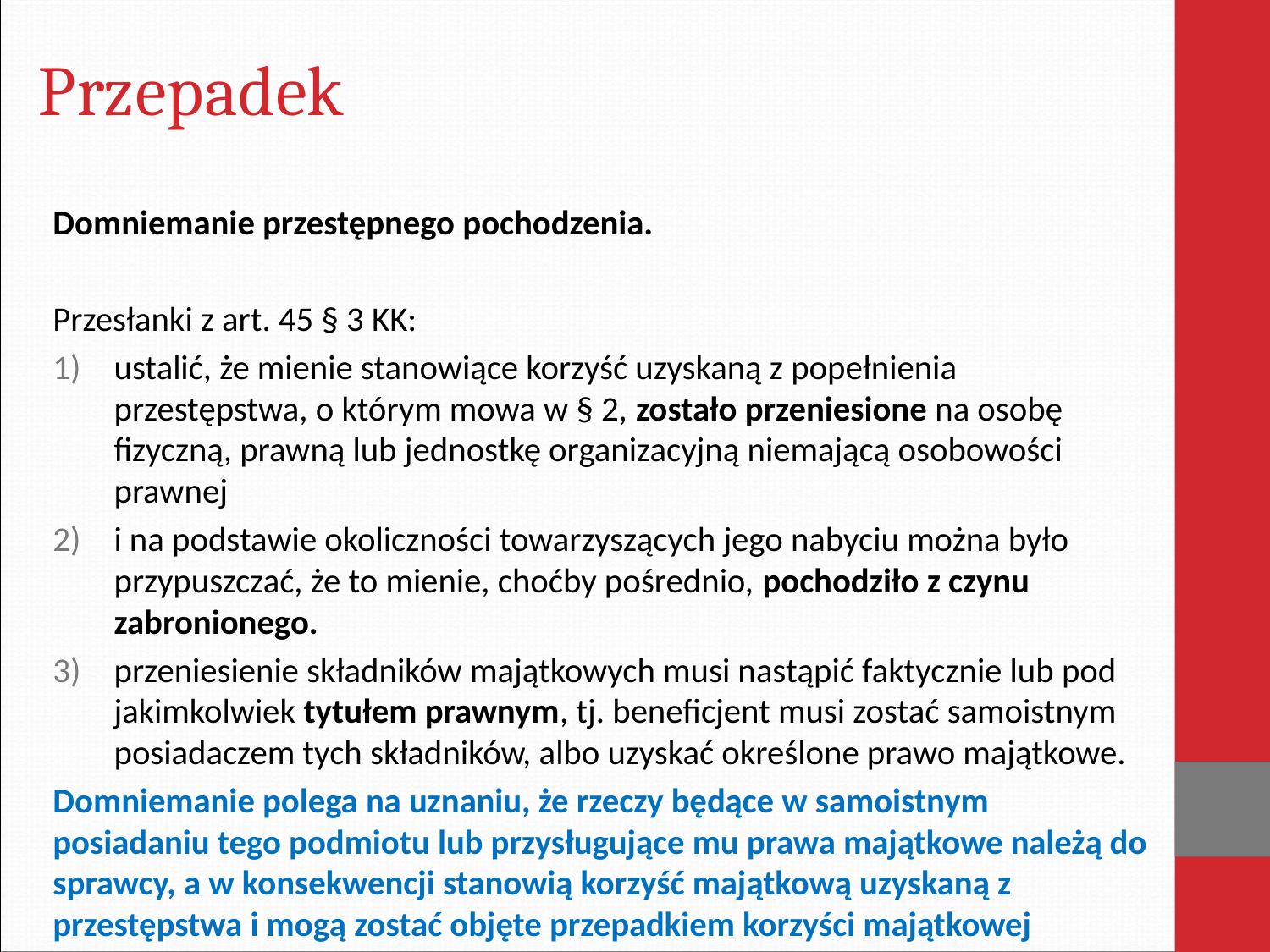

# Przepadek

Domniemanie przestępnego pochodzenia.

Przesłanki z art. 45 § 3 KK:
ustalić, że mienie stanowiące korzyść uzyskaną z popełnienia przestępstwa, o którym mowa w § 2, zostało przeniesione na osobę fizyczną, prawną lub jednostkę organizacyjną niemającą osobowości prawnej
i na podstawie okoliczności towarzyszących jego nabyciu można było przypuszczać, że to mienie, choćby pośrednio, pochodziło z czynu zabronionego.
przeniesienie składników majątkowych musi nastąpić faktycznie lub pod jakimkolwiek tytułem prawnym, tj. beneficjent musi zostać samoistnym posiadaczem tych składników, albo uzyskać określone prawo majątkowe.
Domniemanie polega na uznaniu, że rzeczy będące w samoistnym posiadaniu tego podmiotu lub przysługujące mu prawa majątkowe należą do sprawcy, a w konsekwencji stanowią korzyść majątkową uzyskaną z przestępstwa i mogą zostać objęte przepadkiem korzyści majątkowej